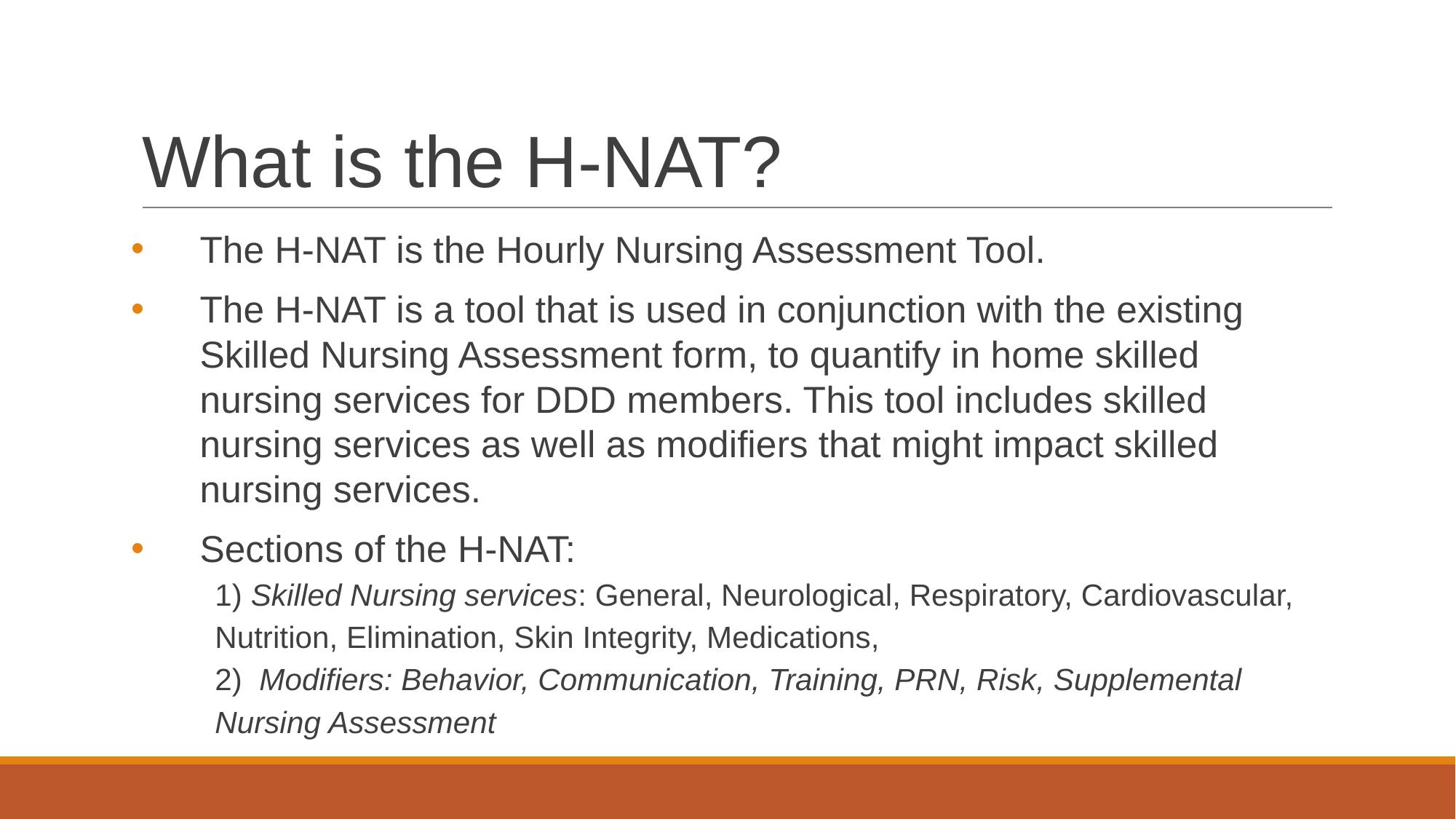

# What is the H-NAT?
The H-NAT is the Hourly Nursing Assessment Tool.
The H-NAT is a tool that is used in conjunction with the existing Skilled Nursing Assessment form, to quantify in home skilled nursing services for DDD members. This tool includes skilled nursing services as well as modifiers that might impact skilled nursing services.
Sections of the H-NAT:
1) Skilled Nursing services: General, Neurological, Respiratory, Cardiovascular, Nutrition, Elimination, Skin Integrity, Medications,
2)  Modifiers: Behavior, Communication, Training, PRN, Risk, Supplemental Nursing Assessment